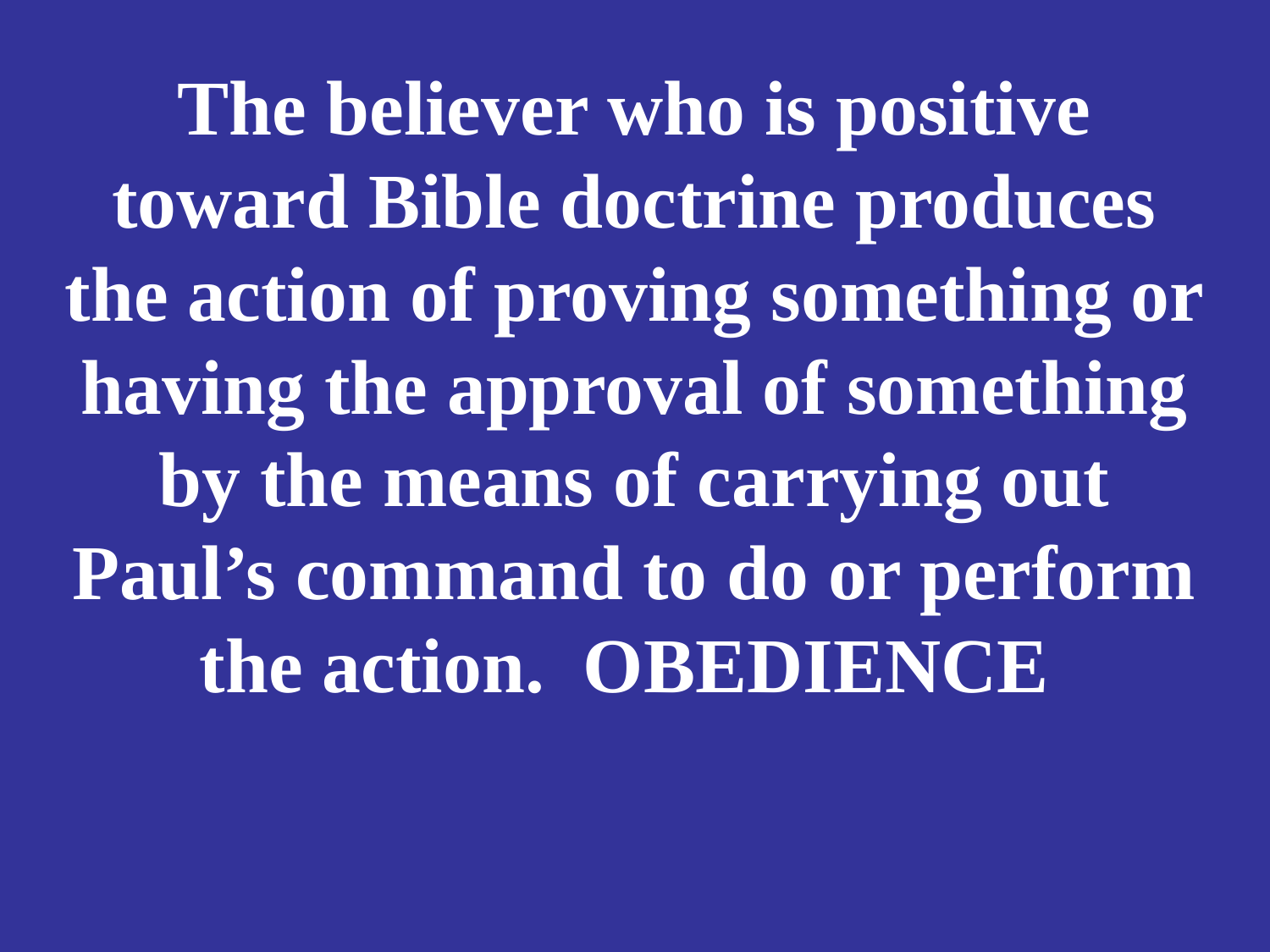

# The believer who is positive toward Bible doctrine produces the action of proving something or having the approval of something by the means of carrying out Paul’s command to do or perform the action.  OBEDIENCE